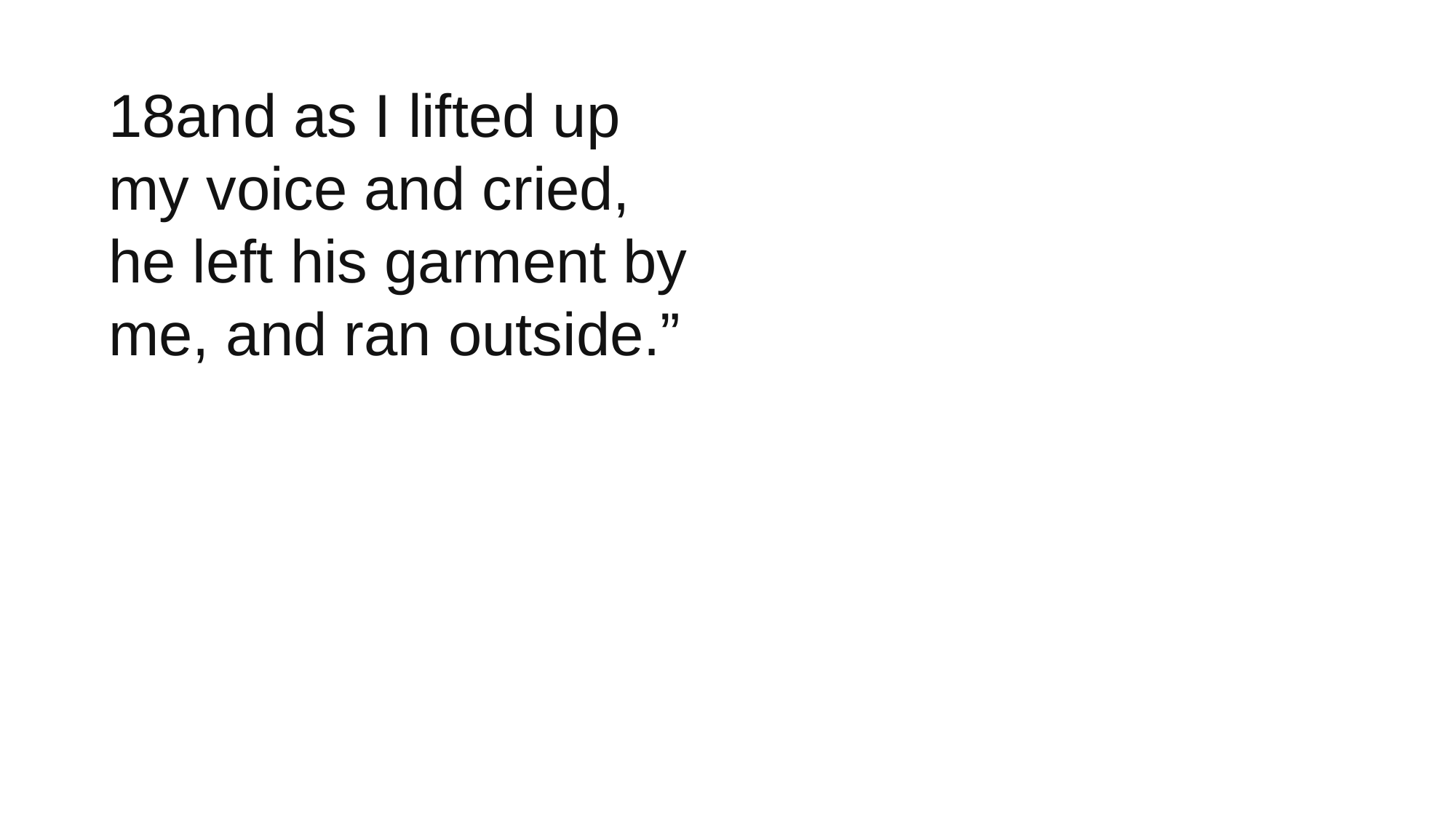

18and as I lifted up my voice and cried, he left his garment by me, and ran outside.”